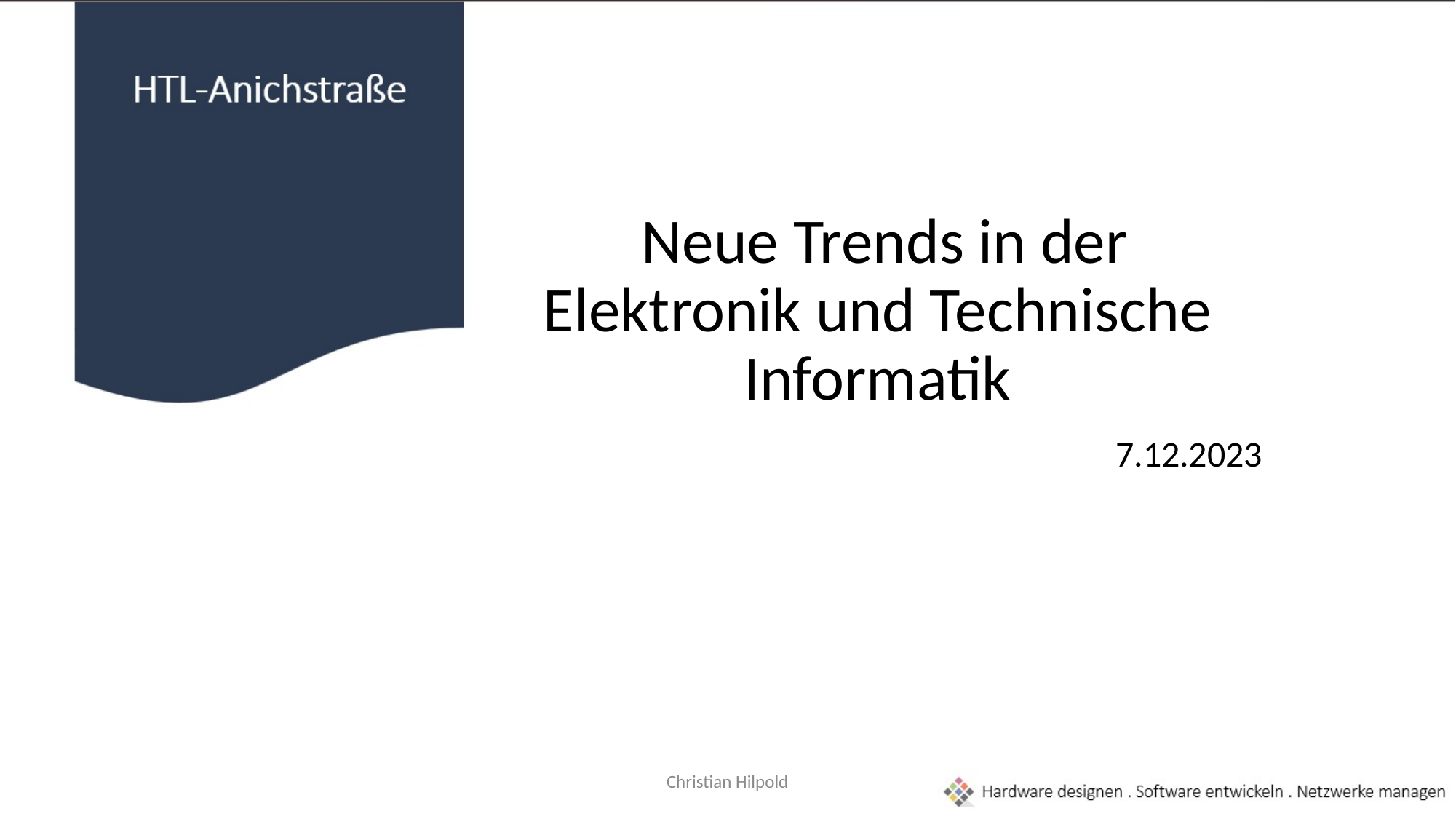

# Neue Trends in der Elektronik und Technische Informatik
7.12.2023
Christian Hilpold